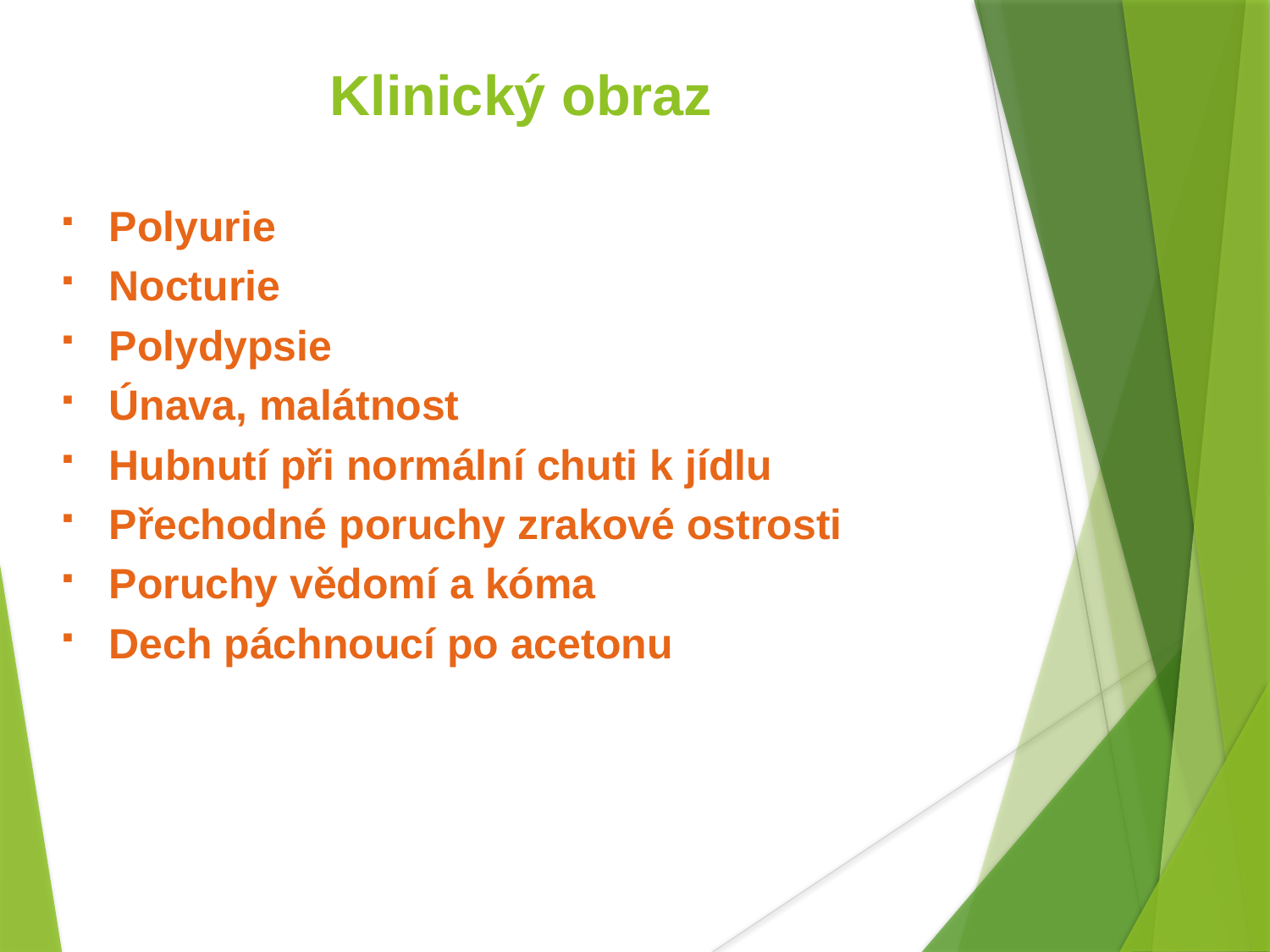

Klinický obraz

Polyurie
Nocturie
Polydypsie
Únava, malátnost
Hubnutí při normální chuti k jídlu
Přechodné poruchy zrakové ostrosti
Poruchy vědomí a kóma
Dech páchnoucí po acetonu